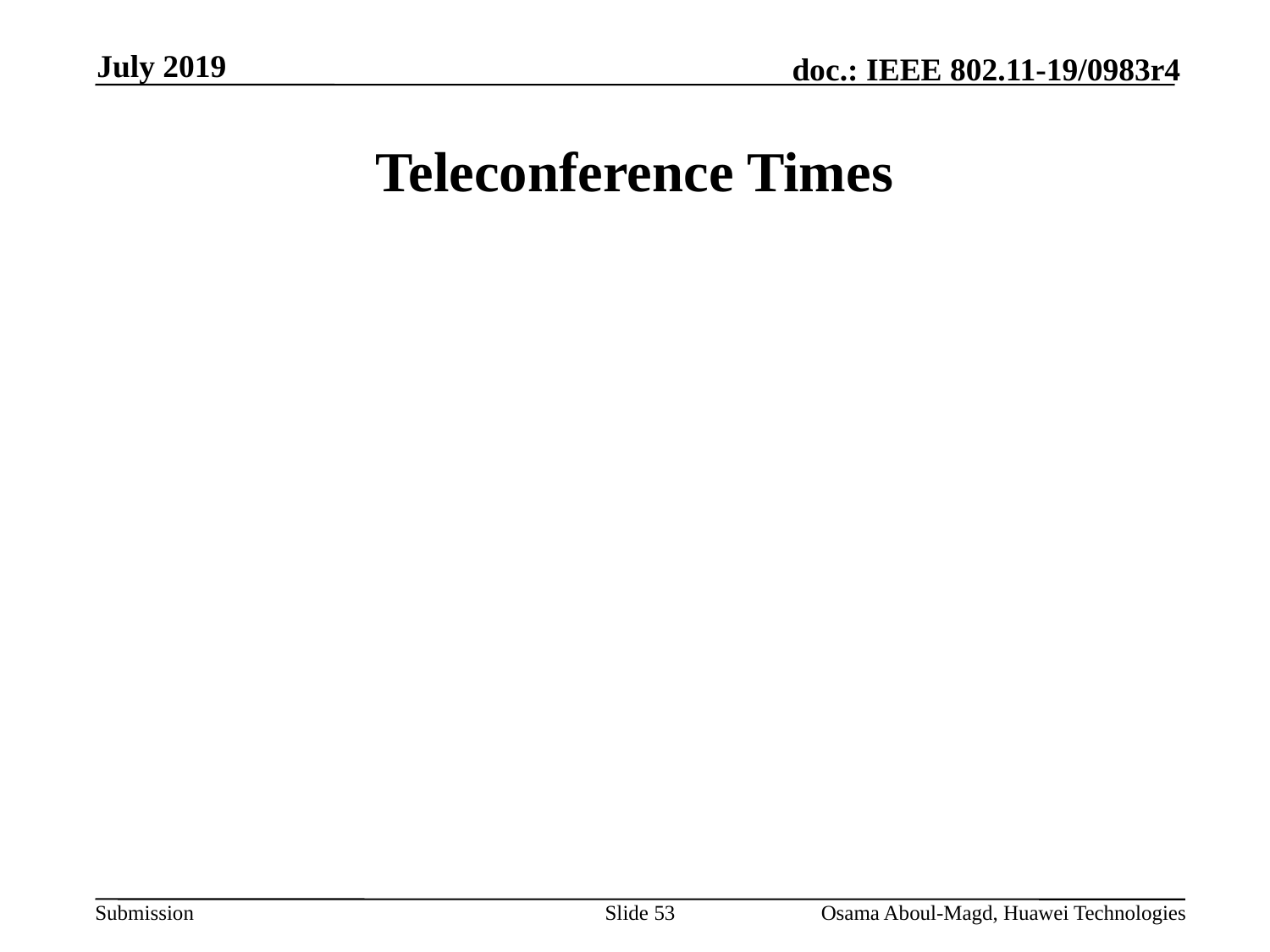

July 2019
# Teleconference Times

Slide 53
Osama Aboul-Magd, Huawei Technologies